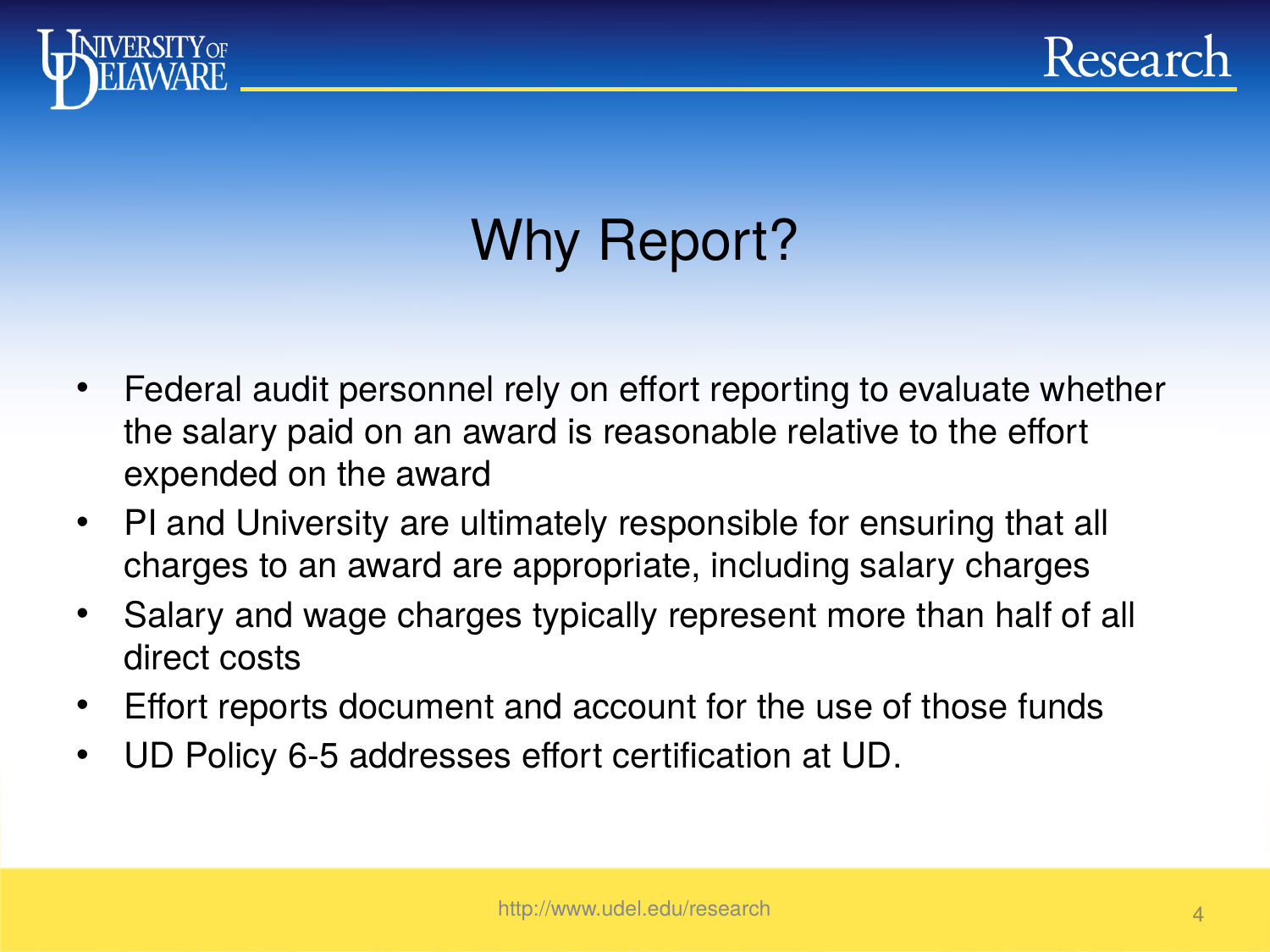

# Why Report?
Federal audit personnel rely on effort reporting to evaluate whether the salary paid on an award is reasonable relative to the effort expended on the award
PI and University are ultimately responsible for ensuring that all charges to an award are appropriate, including salary charges
Salary and wage charges typically represent more than half of all direct costs
Effort reports document and account for the use of those funds
UD Policy 6-5 addresses effort certification at UD.
http://www.udel.edu/research
4